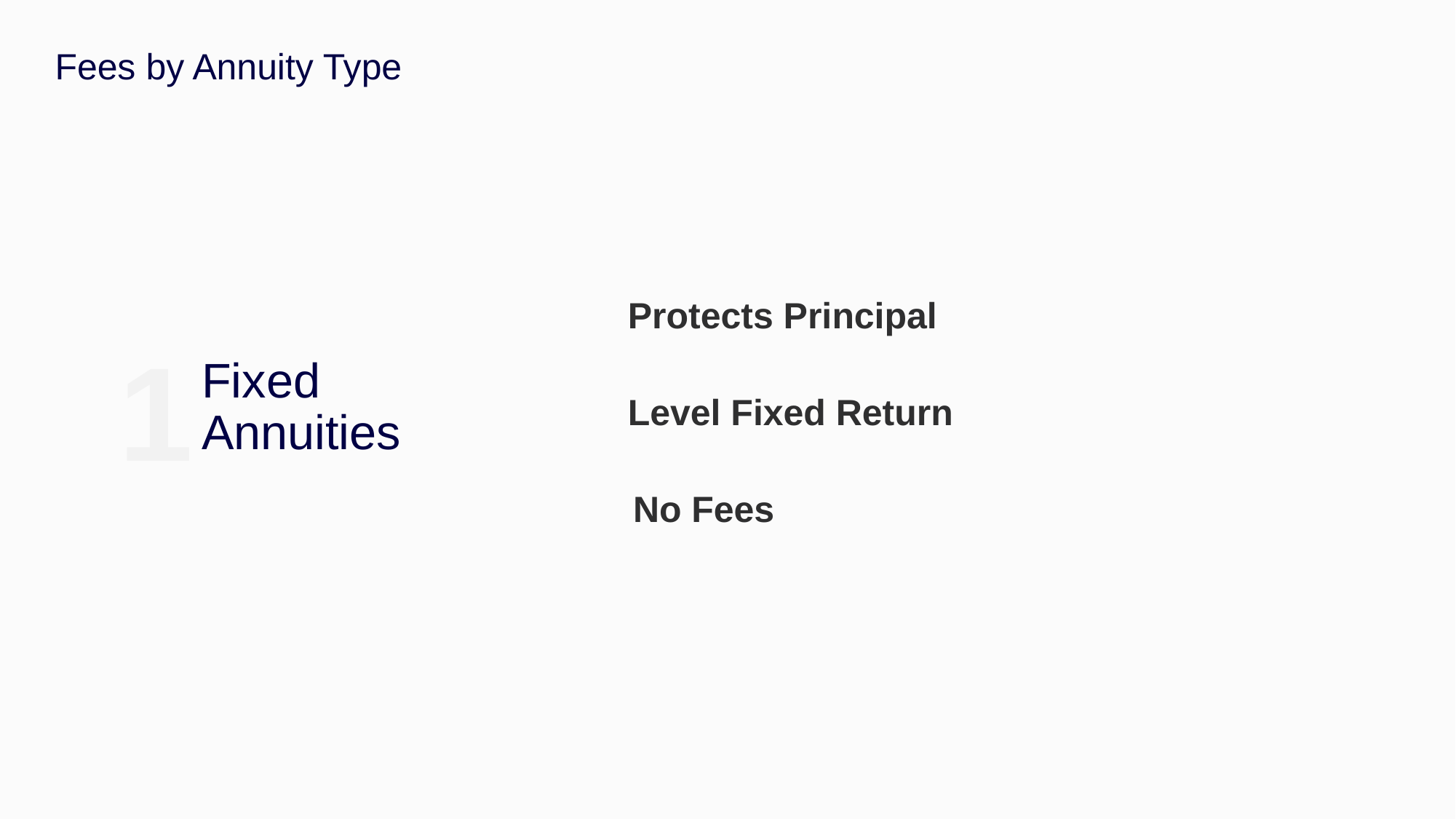

Fees by Annuity Type
Protects Principal
1
Fixed Annuities
Level Fixed Return
No Fees
2
Fixed Index Annuities
3
Variable Annuities